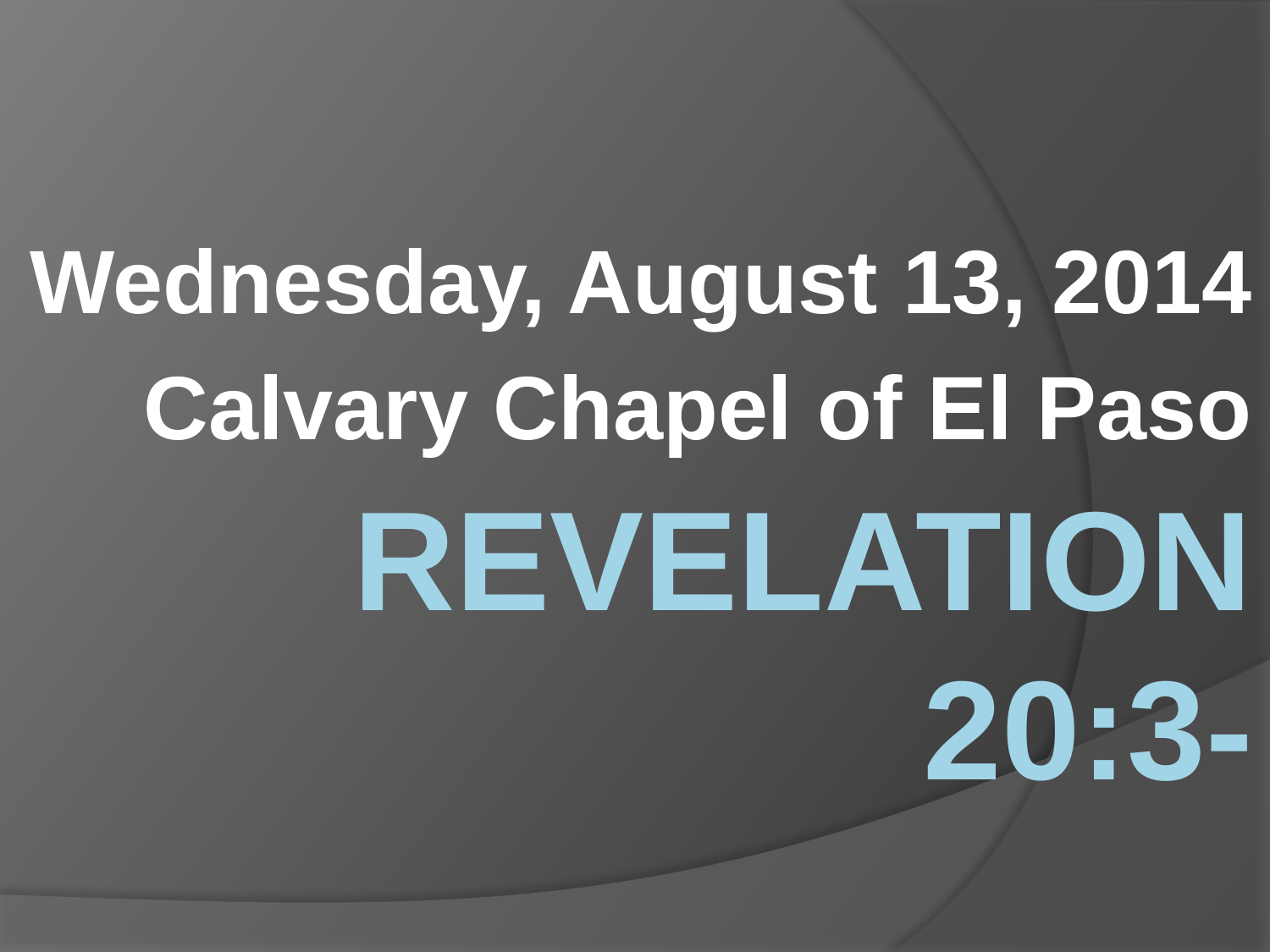

Wednesday, August 13, 2014
Calvary Chapel of El Paso
# Revelation 20:3-